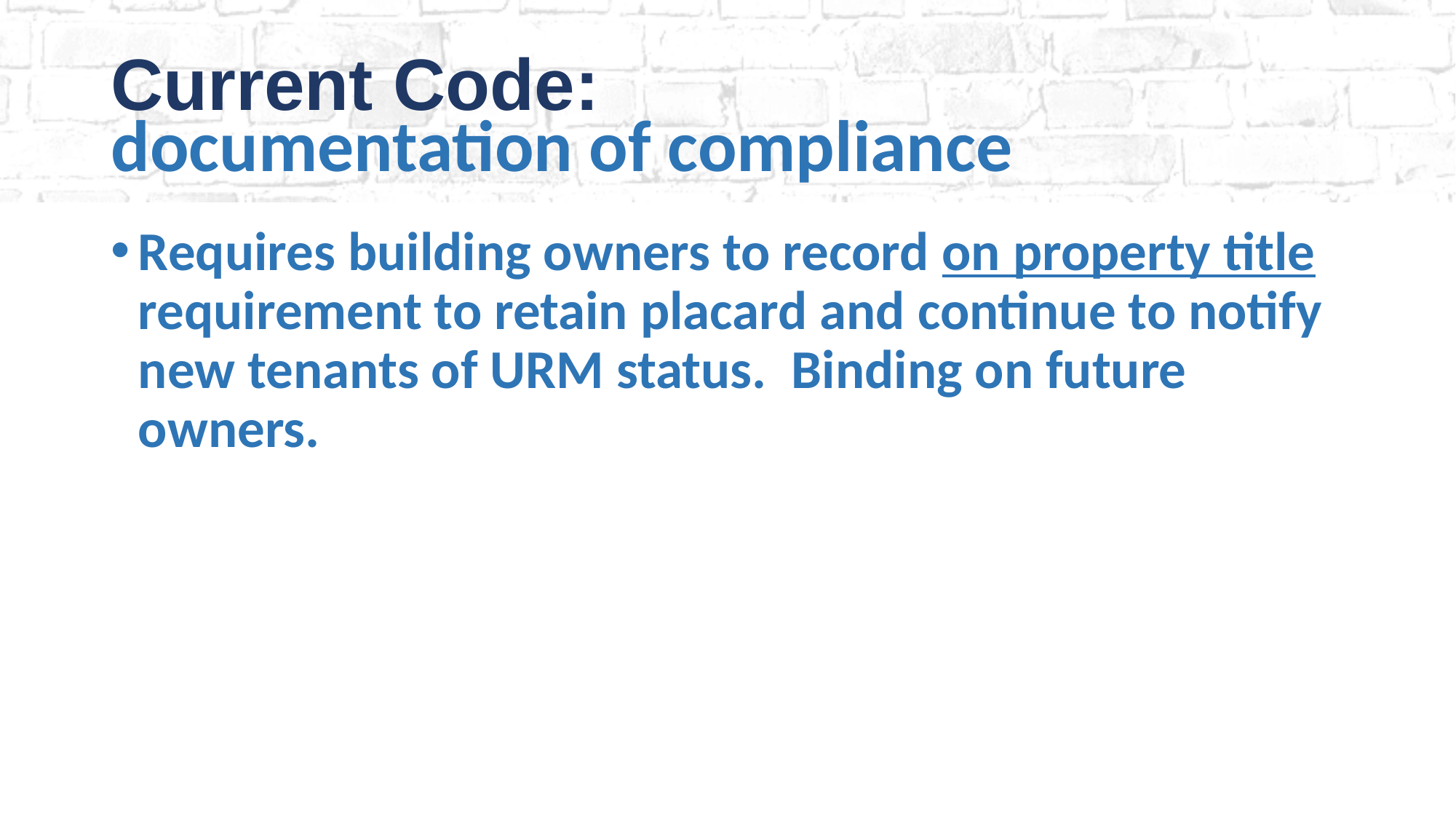

# Current Code: documentation of compliance
Requires building owners to record on property title requirement to retain placard and continue to notify new tenants of URM status.  Binding on future owners.